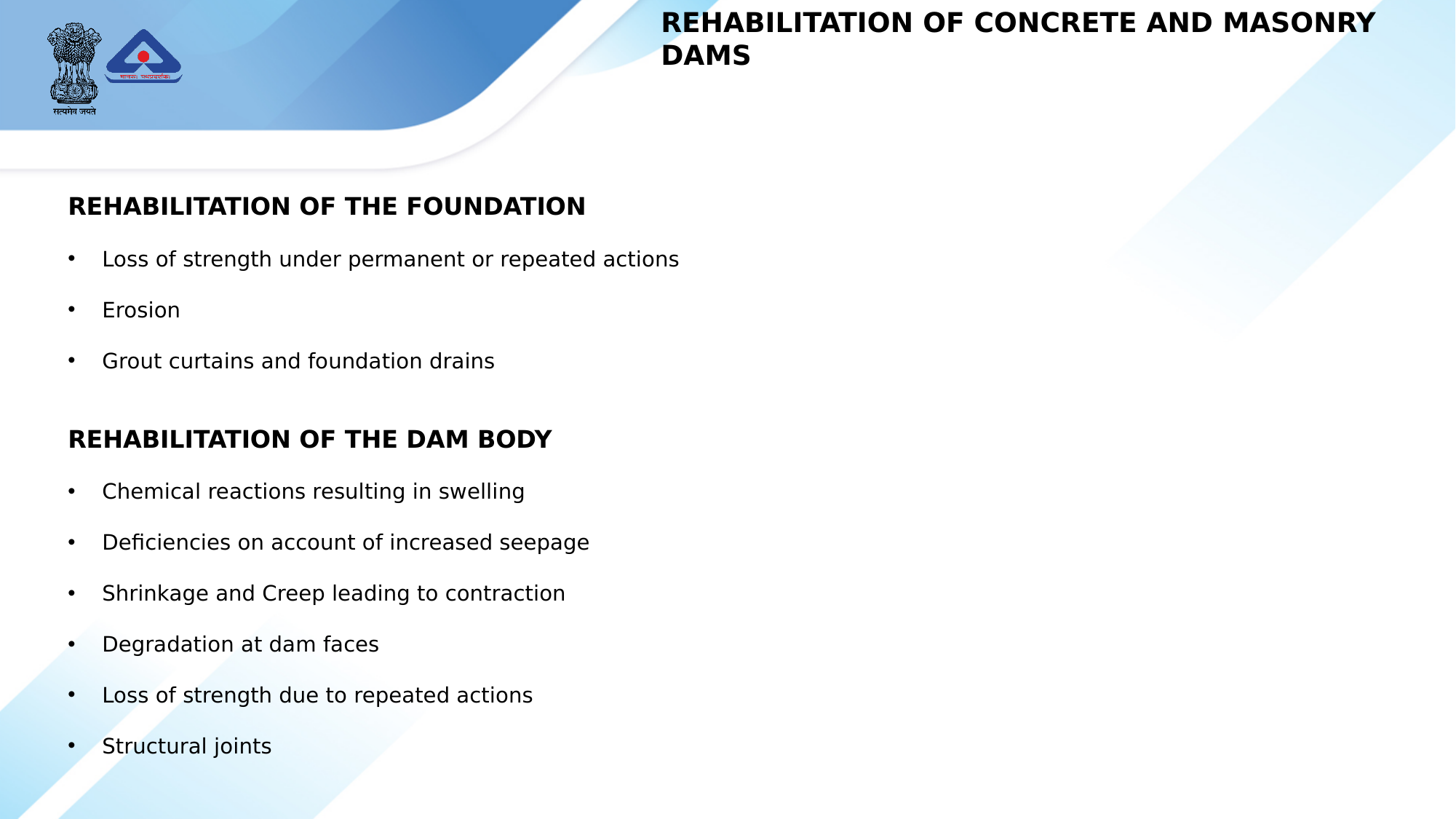

REHABILITATION OF CONCRETE AND MASONRY DAMS

REHABILITATION OF THE FOUNDATION

Loss of strength under permanent or repeated actions

Erosion

Grout curtains and foundation drains

REHABILITATION OF THE DAM BODY

Chemical reactions resulting in swelling

Deficiencies on account of increased seepage

Shrinkage and Creep leading to contraction

Degradation at dam faces

Loss of strength due to repeated actions

Structural joints